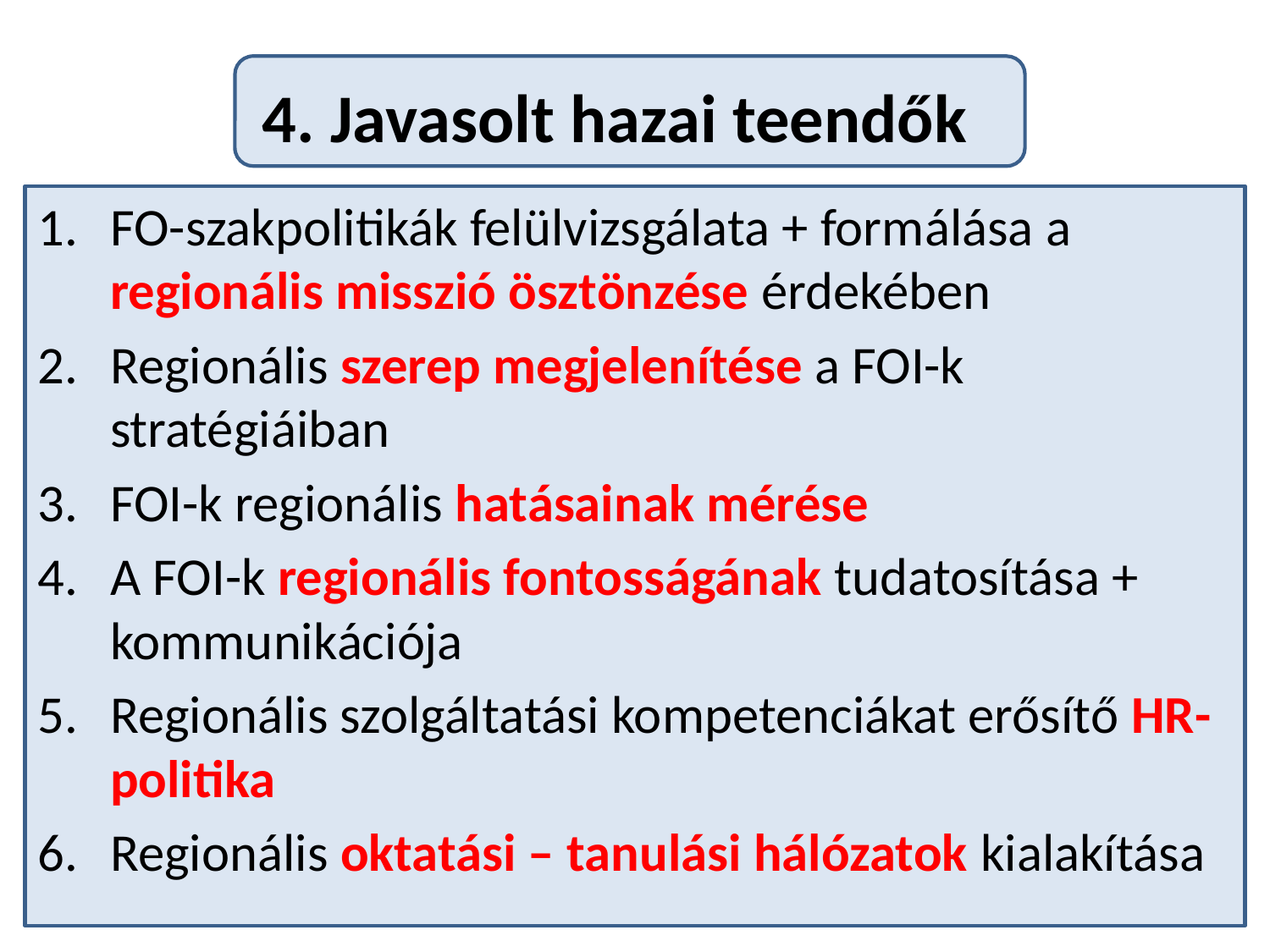

# 4. Javasolt hazai teendők

FO-szakpolitikák felülvizsgálata + formálása a regionális misszió ösztönzése érdekében
Regionális szerep megjelenítése a FOI-k stratégiáiban
FOI-k regionális hatásainak mérése
A FOI-k regionális fontosságának tudatosítása + kommunikációja
Regionális szolgáltatási kompetenciákat erősítő HR-politika
Regionális oktatási – tanulási hálózatok kialakítása